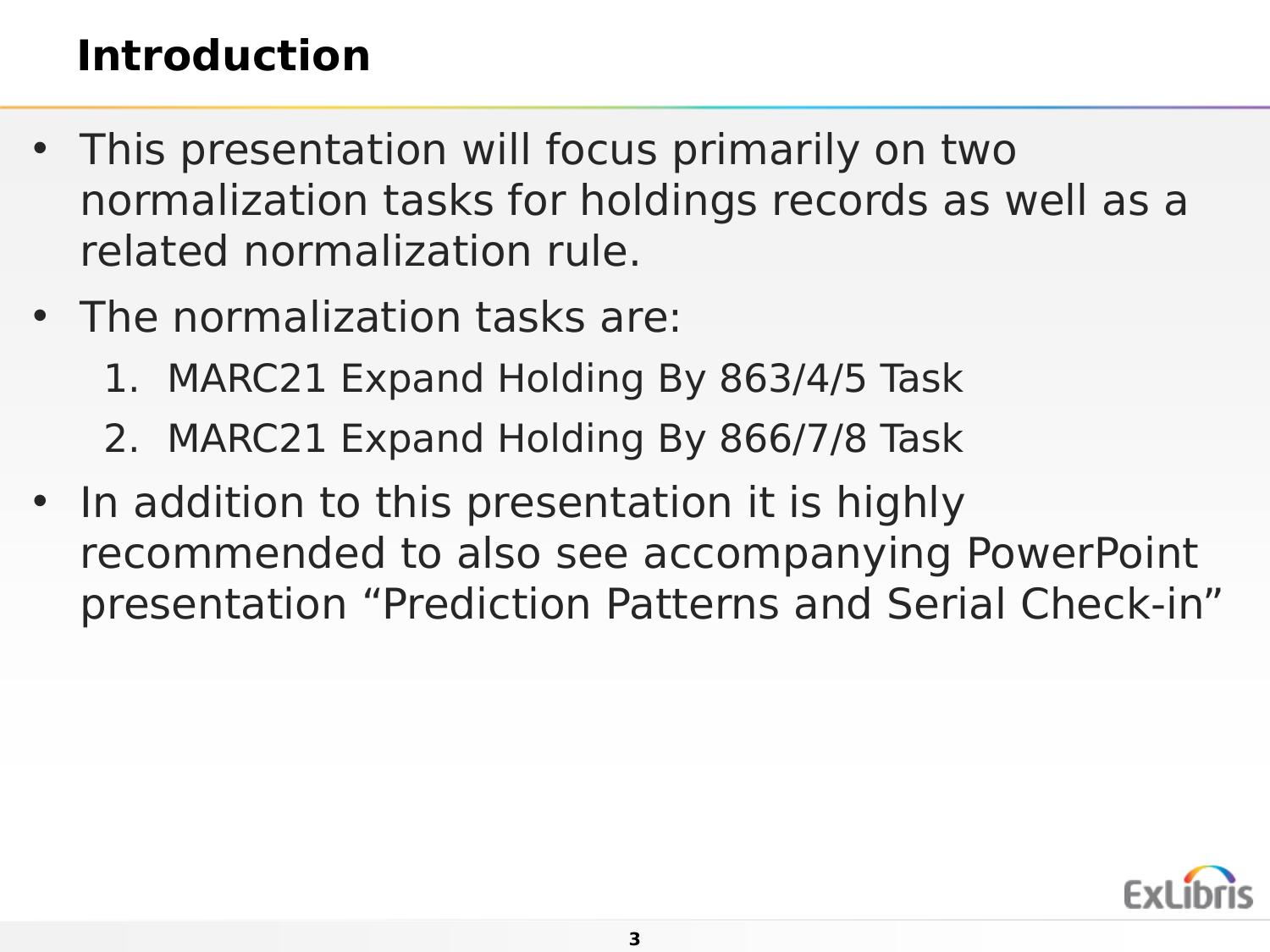

Introduction
This presentation will focus primarily on two normalization tasks for holdings records as well as a related normalization rule.
The normalization tasks are:
MARC21 Expand Holding By 863/4/5 Task
MARC21 Expand Holding By 866/7/8 Task
In addition to this presentation it is highly recommended to also see accompanying PowerPoint presentation “Prediction Patterns and Serial Check-in”